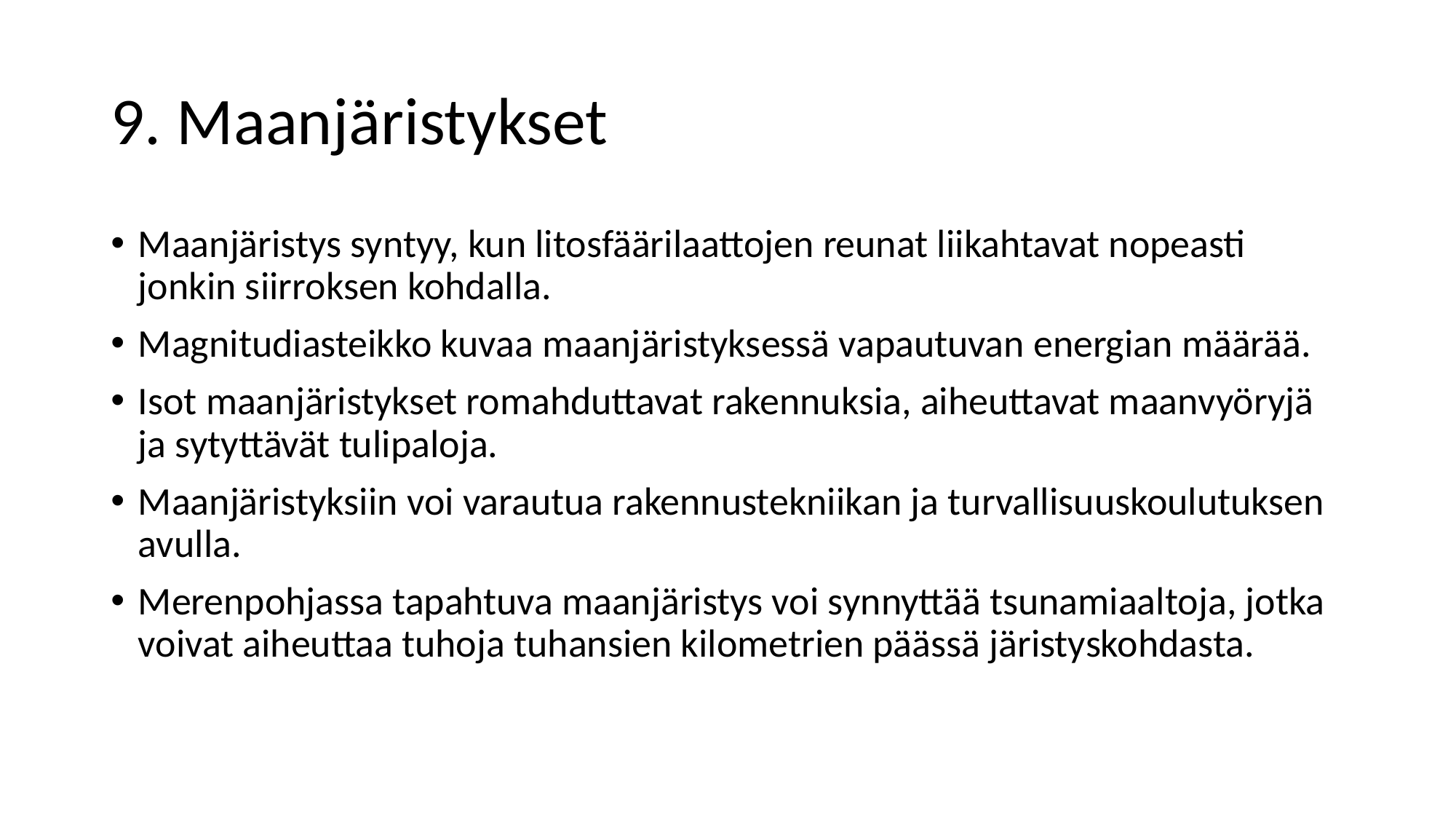

# 9. Maanjäristykset
Maanjäristys syntyy, kun litosfäärilaattojen reunat liikahtavat nopeasti jonkin siirroksen kohdalla.
Magnitudiasteikko kuvaa maanjäristyksessä vapautuvan energian määrää.
Isot maanjäristykset romahduttavat rakennuksia, aiheuttavat maanvyöryjä ja sytyttävät tulipaloja.
Maanjäristyksiin voi varautua rakennustekniikan ja turvallisuuskoulutuksen avulla.
Merenpohjassa tapahtuva maanjäristys voi synnyttää tsunamiaaltoja, jotka voivat aiheuttaa tuhoja tuhansien kilometrien päässä järistyskohdasta.